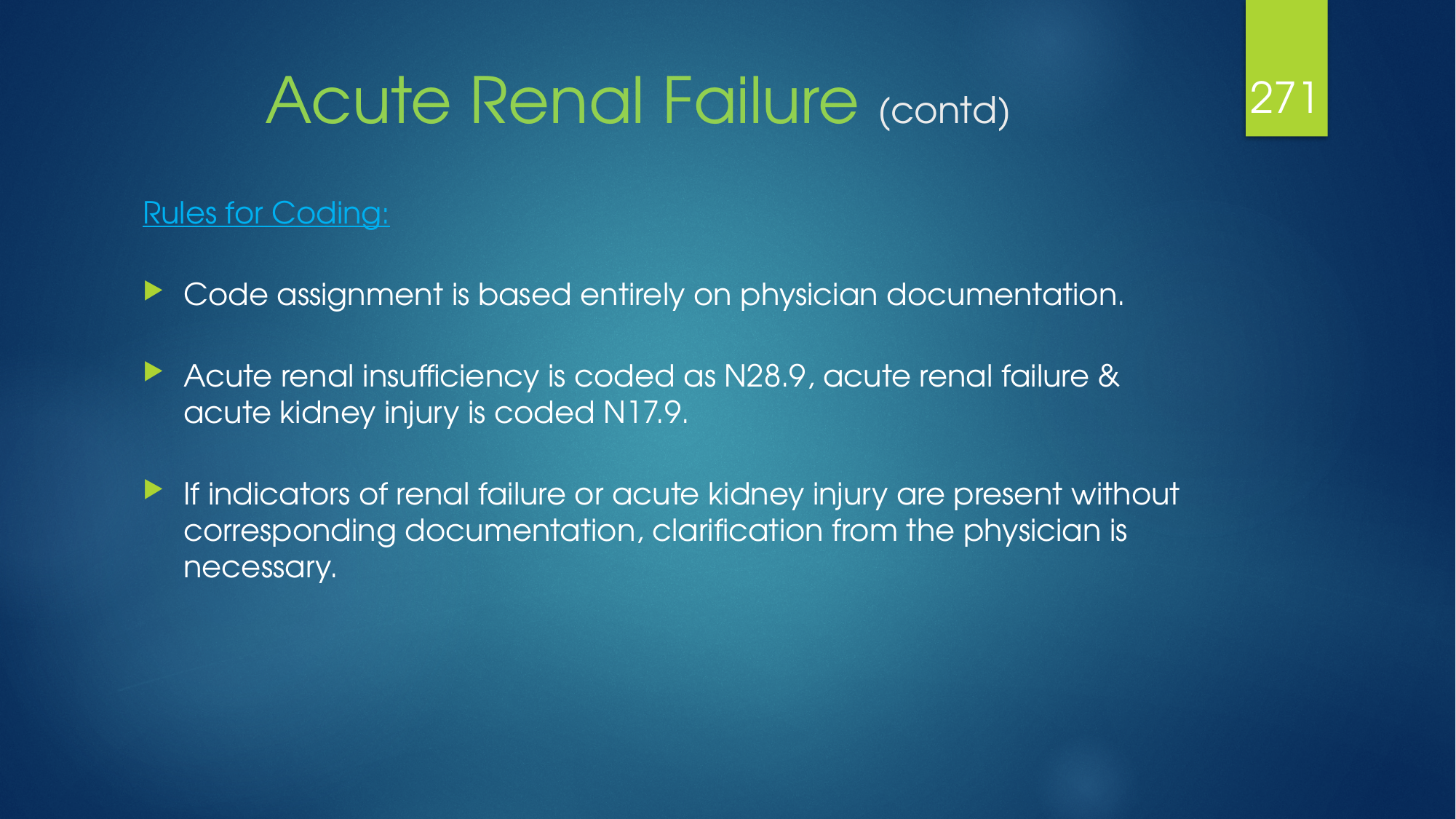

271
# Acute Renal Failure (contd)
Rules for Coding:

Code assignment is based entirely on physician documentation.

Acute renal insufficiency is coded as N28.9, acute renal failure & acute kidney injury is coded N17.9.

If indicators of renal failure or acute kidney injury are present without corresponding documentation, clarification from the physician is necessary.